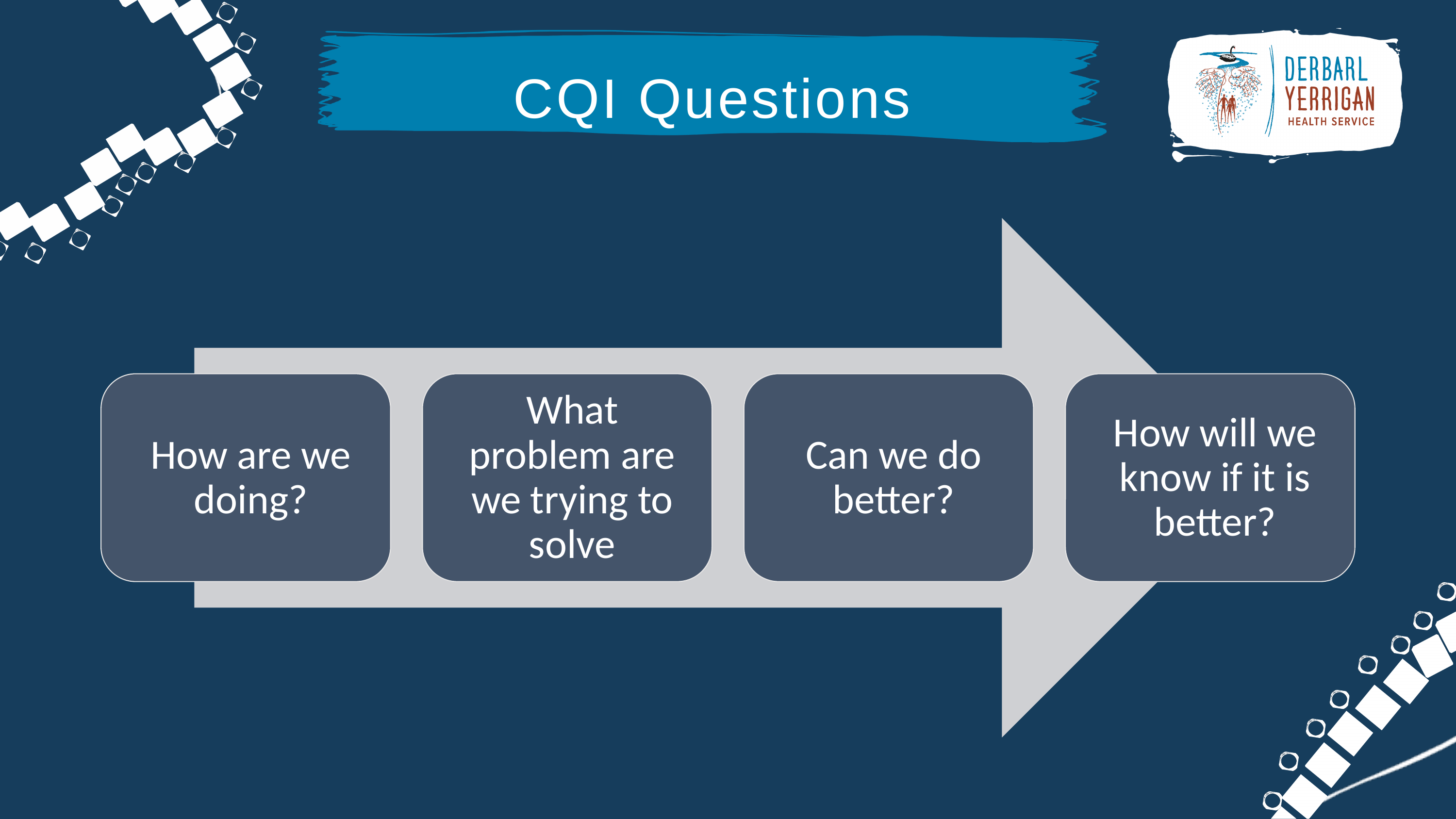

CQI Questions

How are we doing?
What problem are we trying to solve
Can we do better?
How will we know if it is better?